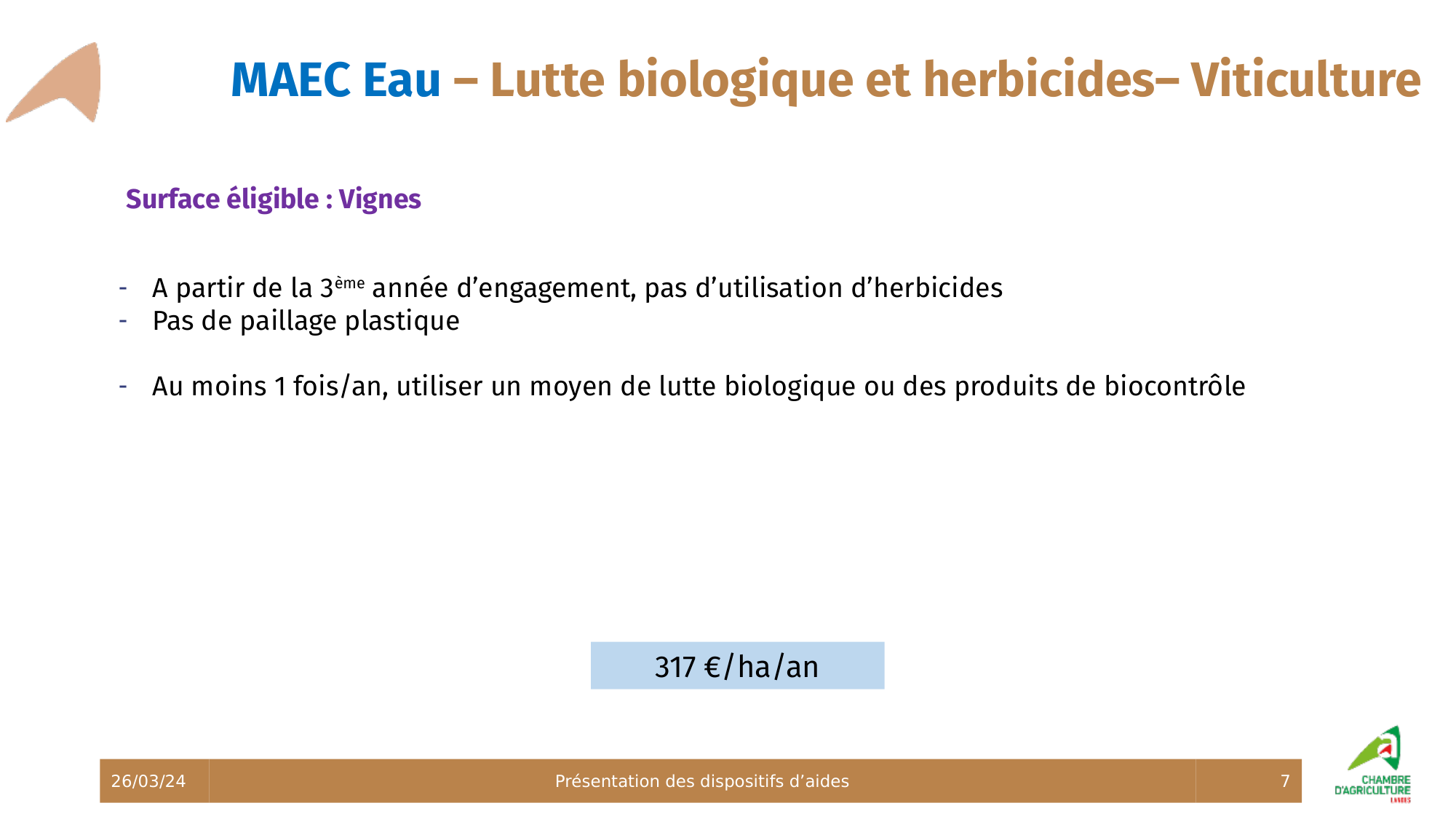

MAEC Eau – Lutte biologique et herbicides– Viticulture
Surface éligible : Vignes
A partir de la 3ème année d’engagement, pas d’utilisation d’herbicides
Pas de paillage plastique

Au moins 1 fois/an, utiliser un moyen de lutte biologique ou des produits de biocontrôle
317 €/ha/an
26/03/24
Présentation des dispositifs d’aides
7